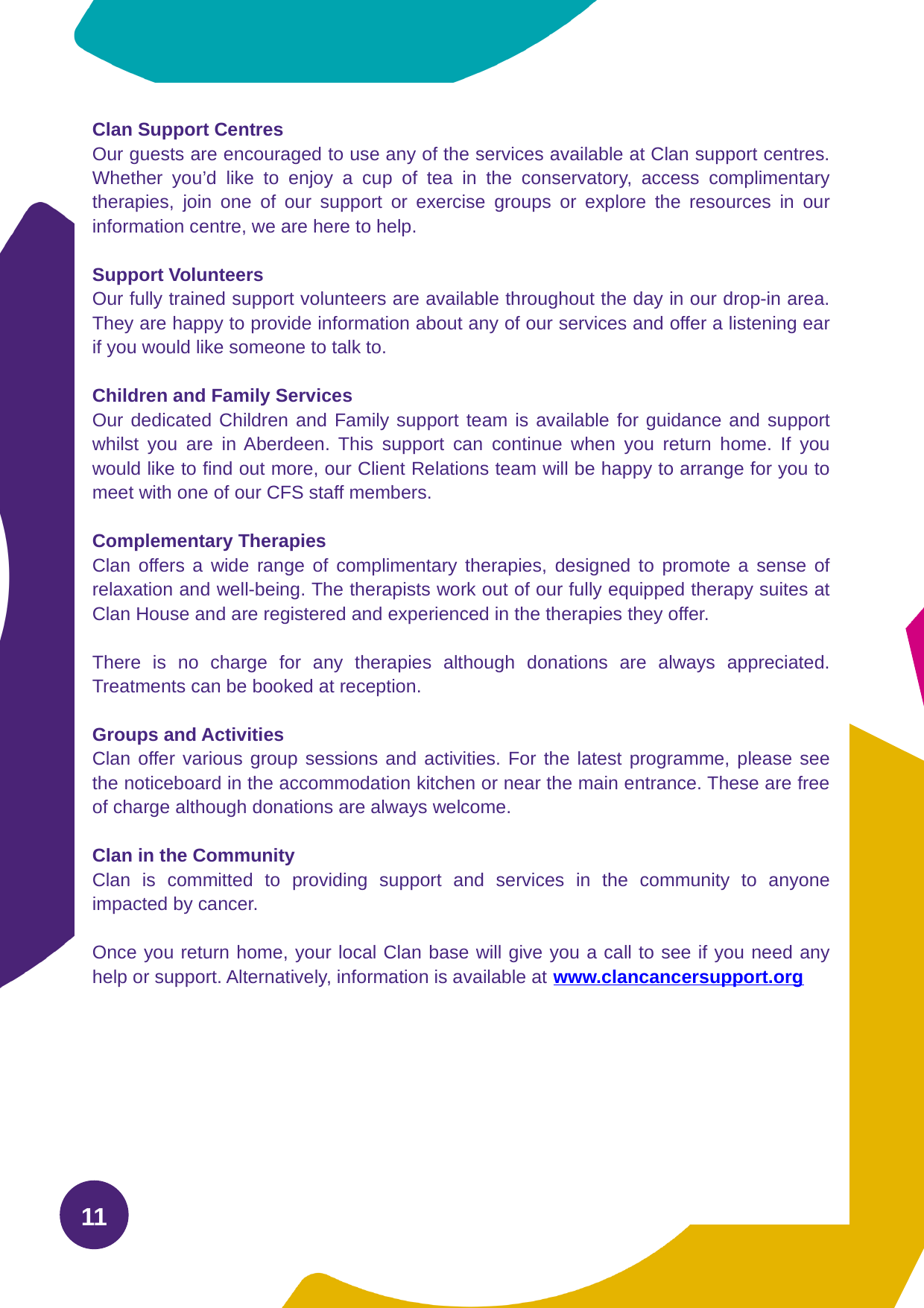

Clan Support Centres
Our guests are encouraged to use any of the services available at Clan support centres. Whether you’d like to enjoy a cup of tea in the conservatory, access complimentary therapies, join one of our support or exercise groups or explore the resources in our information centre, we are here to help.

Support Volunteers
Our fully trained support volunteers are available throughout the day in our drop-in area. They are happy to provide information about any of our services and offer a listening ear if you would like someone to talk to.

Children and Family Services
Our dedicated Children and Family support team is available for guidance and support whilst you are in Aberdeen. This support can continue when you return home. If you would like to find out more, our Client Relations team will be happy to arrange for you to meet with one of our CFS staff members.

Complementary Therapies
Clan offers a wide range of complimentary therapies, designed to promote a sense of relaxation and well-being. The therapists work out of our fully equipped therapy suites at Clan House and are registered and experienced in the therapies they offer.

There is no charge for any therapies although donations are always appreciated. Treatments can be booked at reception.

Groups and Activities
Clan offer various group sessions and activities. For the latest programme, please see the noticeboard in the accommodation kitchen or near the main entrance. These are free of charge although donations are always welcome.

Clan in the Community
Clan is committed to providing support and services in the community to anyone impacted by cancer.

Once you return home, your local Clan base will give you a call to see if you need any help or support. Alternatively, information is available at www.clancancersupport.org

11